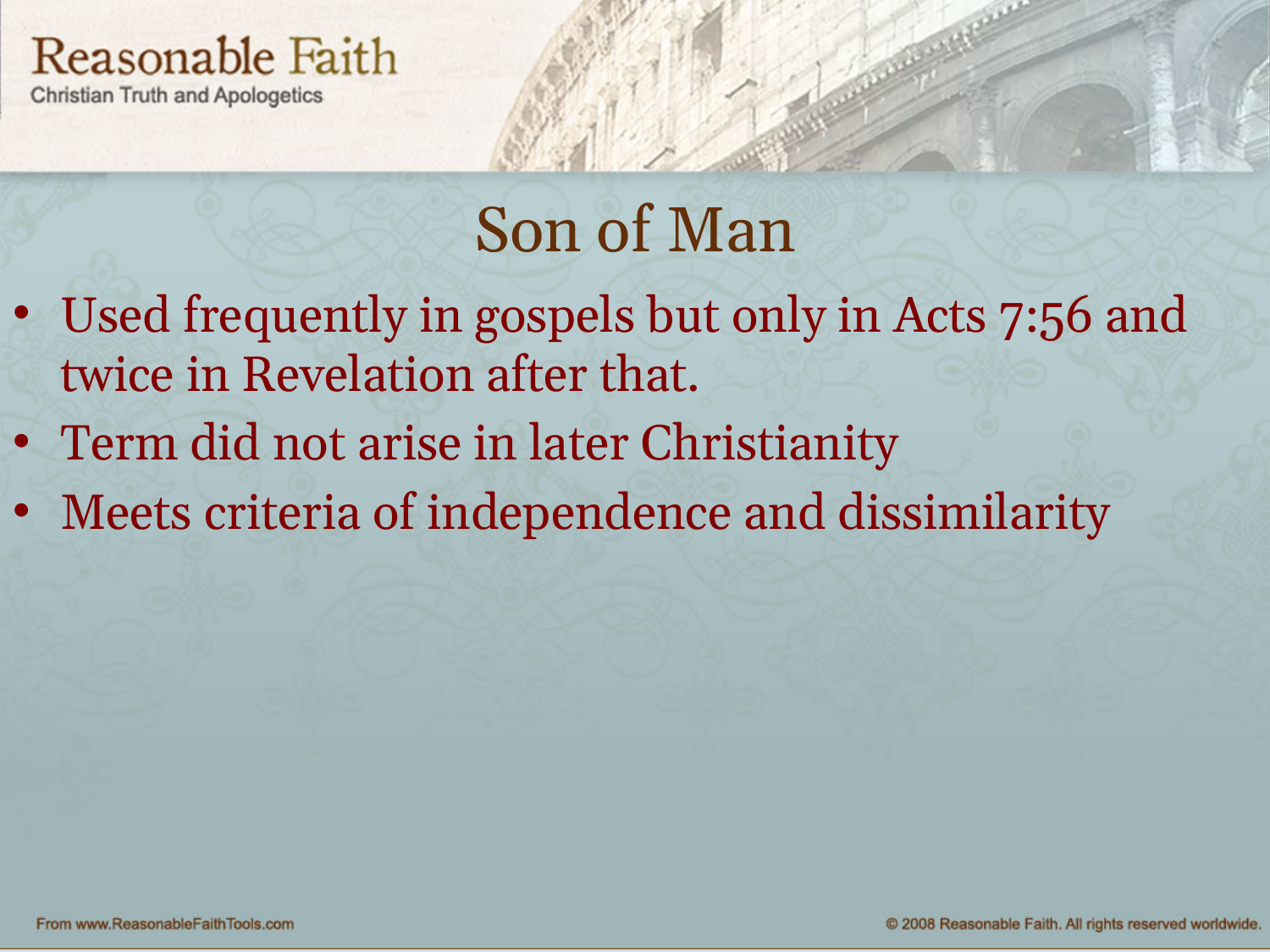

# Son of Man
Used frequently in gospels but only in Acts 7:56 and twice in Revelation after that.
Term did not arise in later Christianity
Meets criteria of independence and dissimilarity